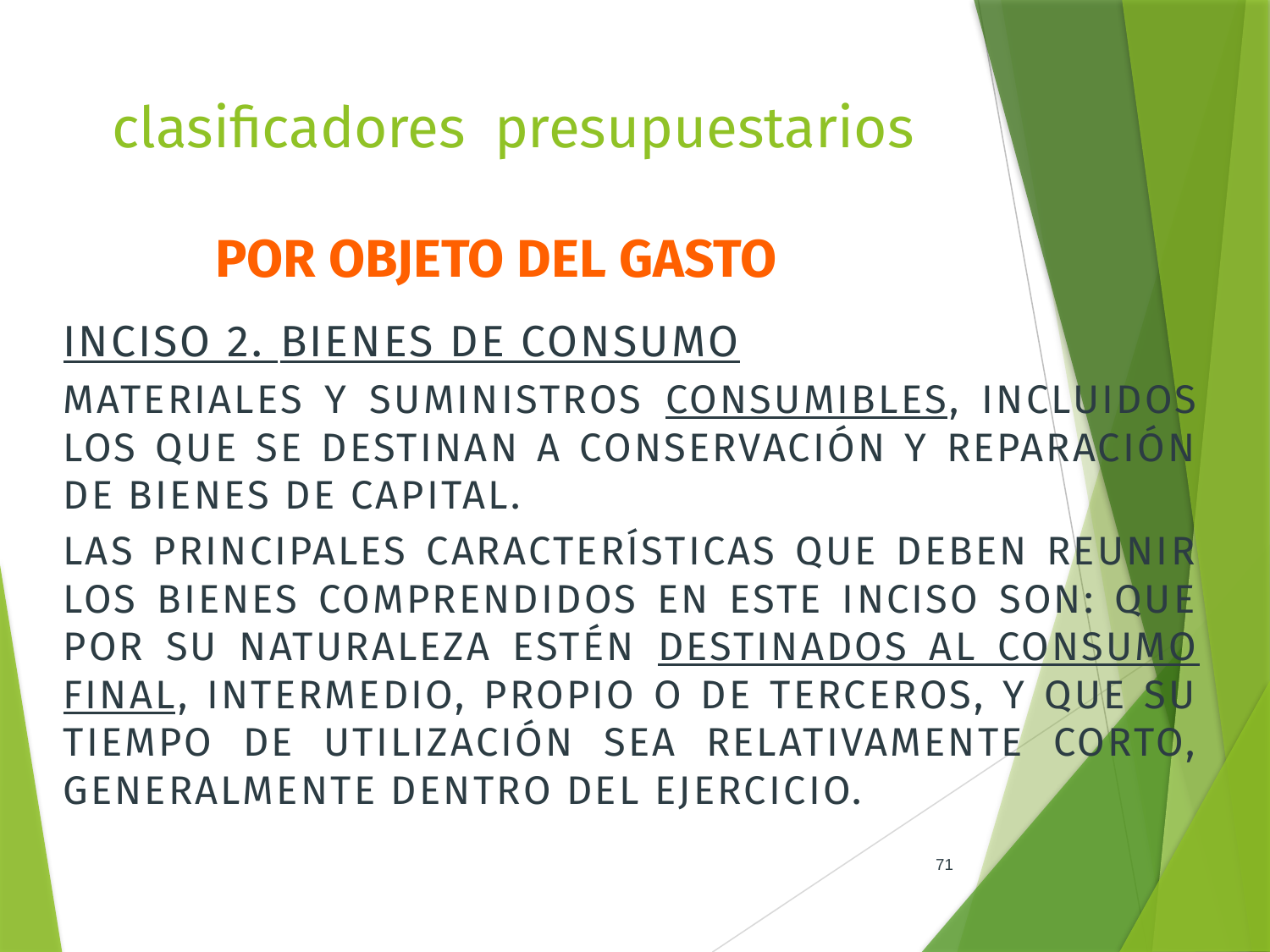

# clasificadores  presupuestarios
POR OBJETO DEL GASTO
INCISO 2. BIENES DE CONSUMO
MATERIALES Y SUMINISTROS CONSUMIBLES, INCLUIDOS LOS QUE SE DESTINAN A CONSERVACIÓN Y REPARACIÓN DE BIENES DE CAPITAL.
LAS PRINCIPALES CARACTERÍSTICAS QUE DEBEN REUNIR LOS BIENES COMPRENDIDOS EN ESTE INCISO SON: QUE POR SU NATURALEZA ESTÉN DESTINADOS AL CONSUMO FINAL, INTERMEDIO, PROPIO O DE TERCEROS, Y QUE SU TIEMPO DE UTILIZACIÓN SEA RELATIVAMENTE CORTO, GENERALMENTE DENTRO DEL EJERCICIO.
71